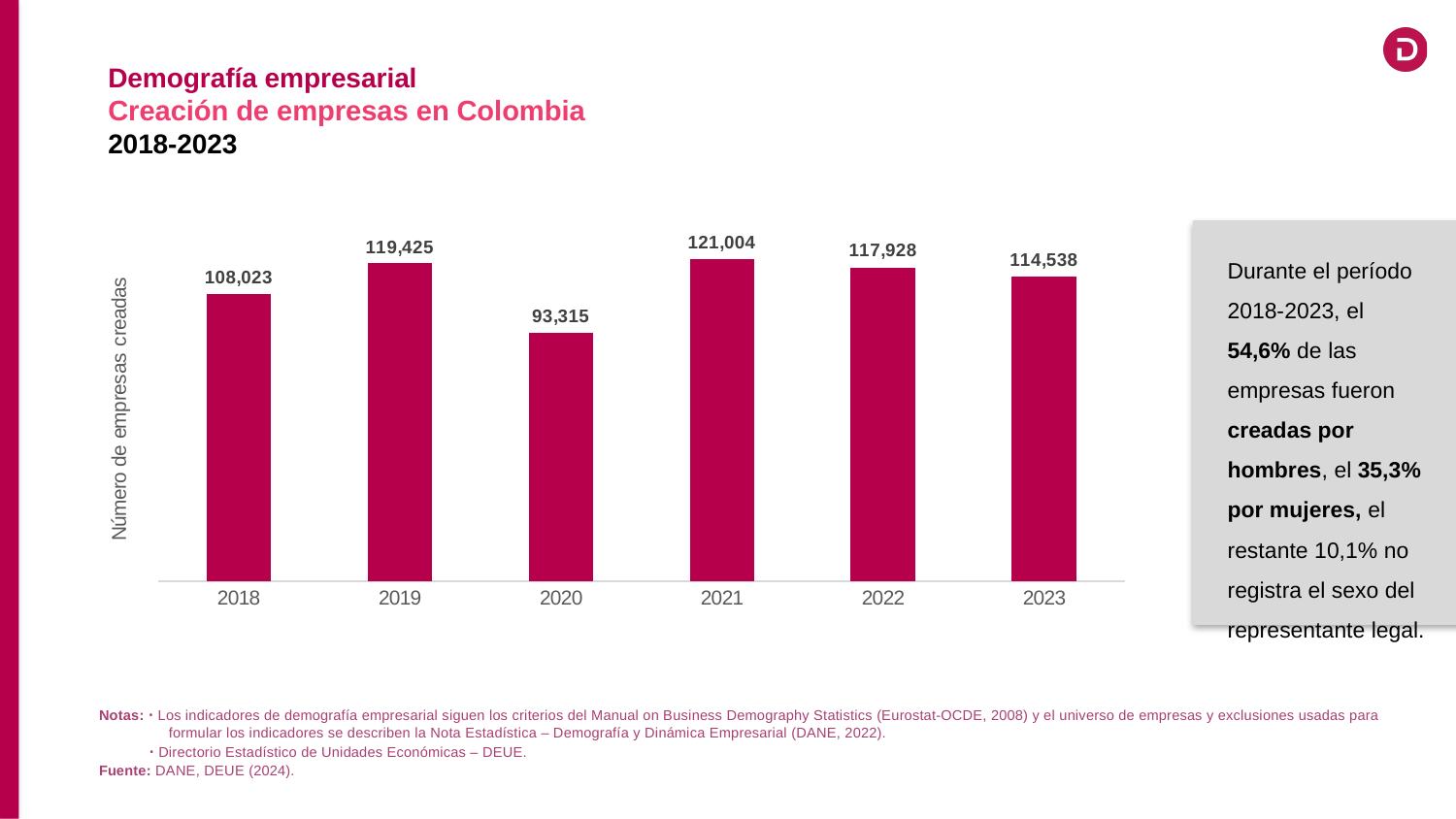

Demografía empresarial
Creación de empresas en Colombia
2018-2023

### Chart

| Category | nacimientos |
|---|---|
| 2018 | 108023.0 |
| 2019 | 119425.0 |
| 2020 | 93315.0 |
| 2021 | 121004.0 |
| 2022 | 117928.0 |
| 2023 | 114538.0 |
Durante el período 2018-2023, el 54,6% de las empresas fueron creadas por hombres, el 35,3% por mujeres, el restante 10,1% no registra el sexo del representante legal.
Notas: ᛫ Los indicadores de demografía empresarial siguen los criterios del Manual on Business Demography Statistics (Eurostat-OCDE, 2008) y el universo de empresas y exclusiones usadas para formular los indicadores se describen la Nota Estadística – Demografía y Dinámica Empresarial (DANE, 2022).
            ᛫ Directorio Estadístico de Unidades Económicas – DEUE.
Fuente: DANE, DEUE (2024).